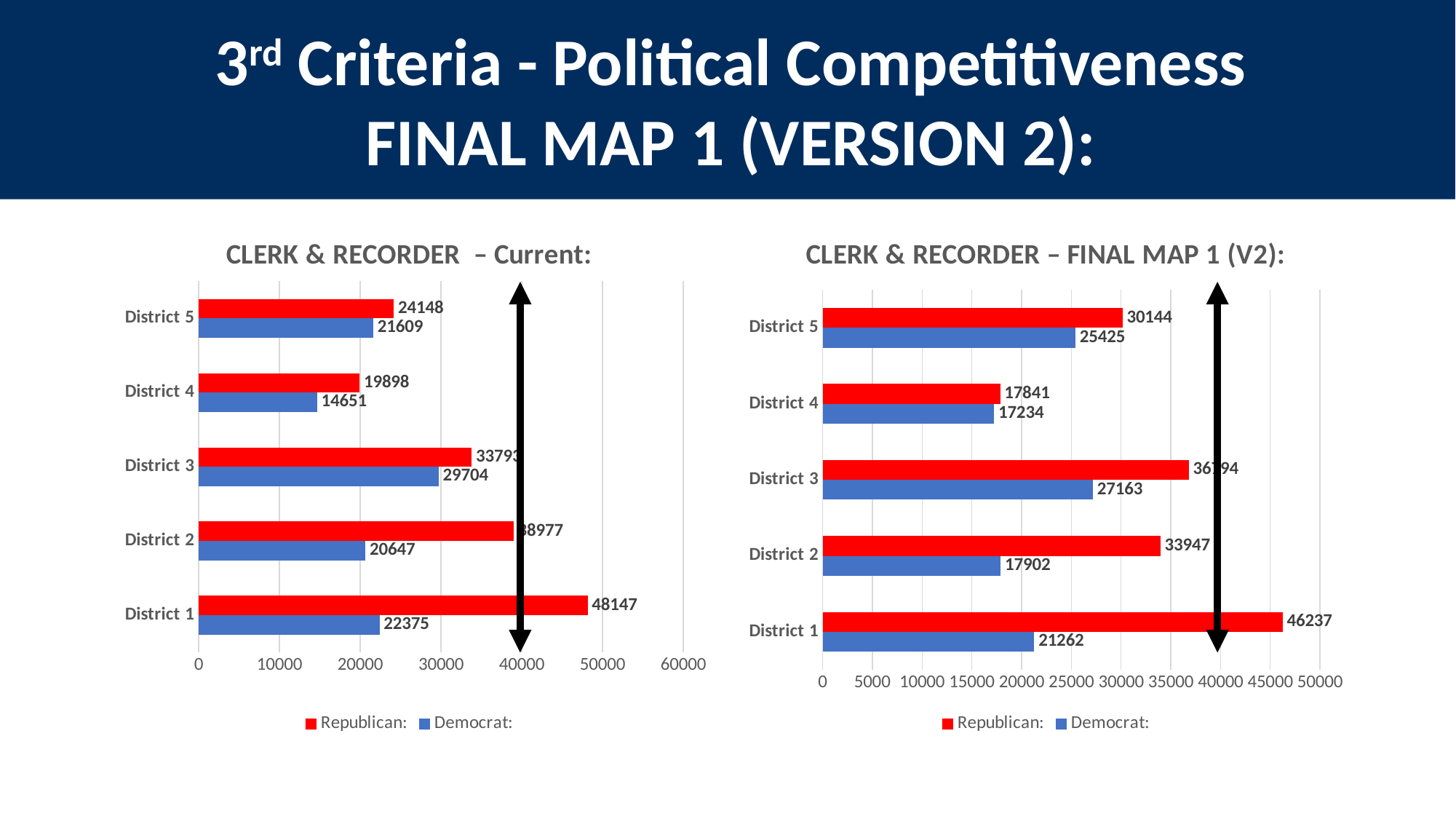

3rd Criteria - Political Competitiveness
FINAL MAP 1 (VERSION 2):

### Chart: CLERK & RECORDER  – Current:

| Category | Democrat: | Republican: |
|---|---|---|
| District 1 | 22375.0 | 48147.0 |
| District 2 | 20647.0 | 38977.0 |
| District 3 | 29704.0 | 33793.0 |
| District 4 | 14651.0 | 19898.0 |
| District 5 | 21609.0 | 24148.0 |

### Chart: CLERK & RECORDER – FINAL MAP 1 (V2):

| Category | Democrat: | Republican: |
|---|---|---|
| District 1 | 21262.0 | 46237.0 |
| District 2 | 17902.0 | 33947.0 |
| District 3 | 27163.0 | 36794.0 |
| District 4 | 17234.0 | 17841.0 |
| District 5 | 25425.0 | 30144.0 |